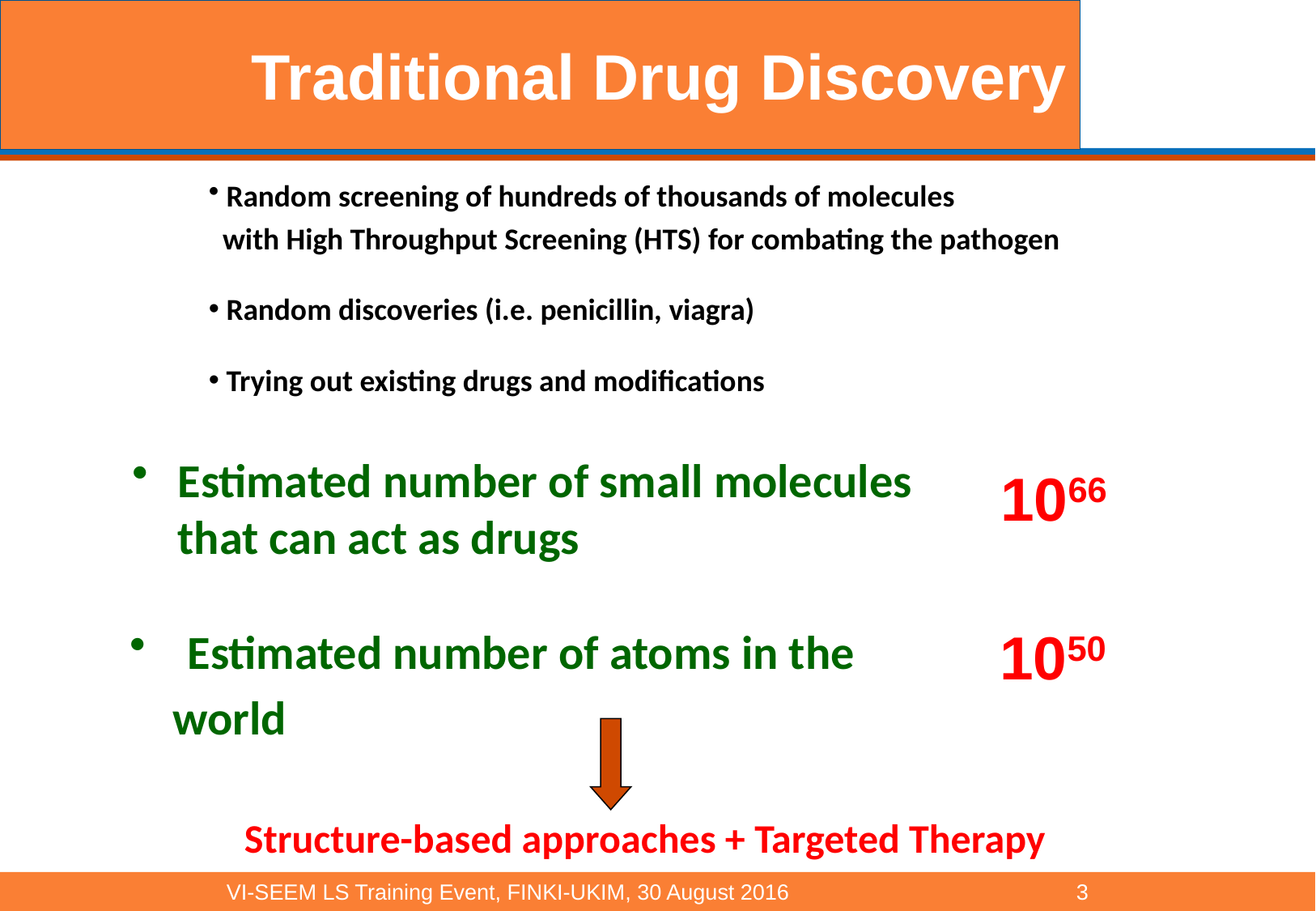

# Traditional Drug Discovery

 Random screening of hundreds of thousands of molecules
  with High Throughput Screening (HTS) for combating the pathogen

 Random discoveries (i.e. penicillin, viagra)

 Trying out existing drugs and modifications
Estimated number of small molecules that can act as drugs
1066
1050
  Estimated number of atoms in the
    world

Structure-based approaches + Targeted Therapy
VI-SEEM LS Training Event, FINKI-UKIM, 30 August 2016			3